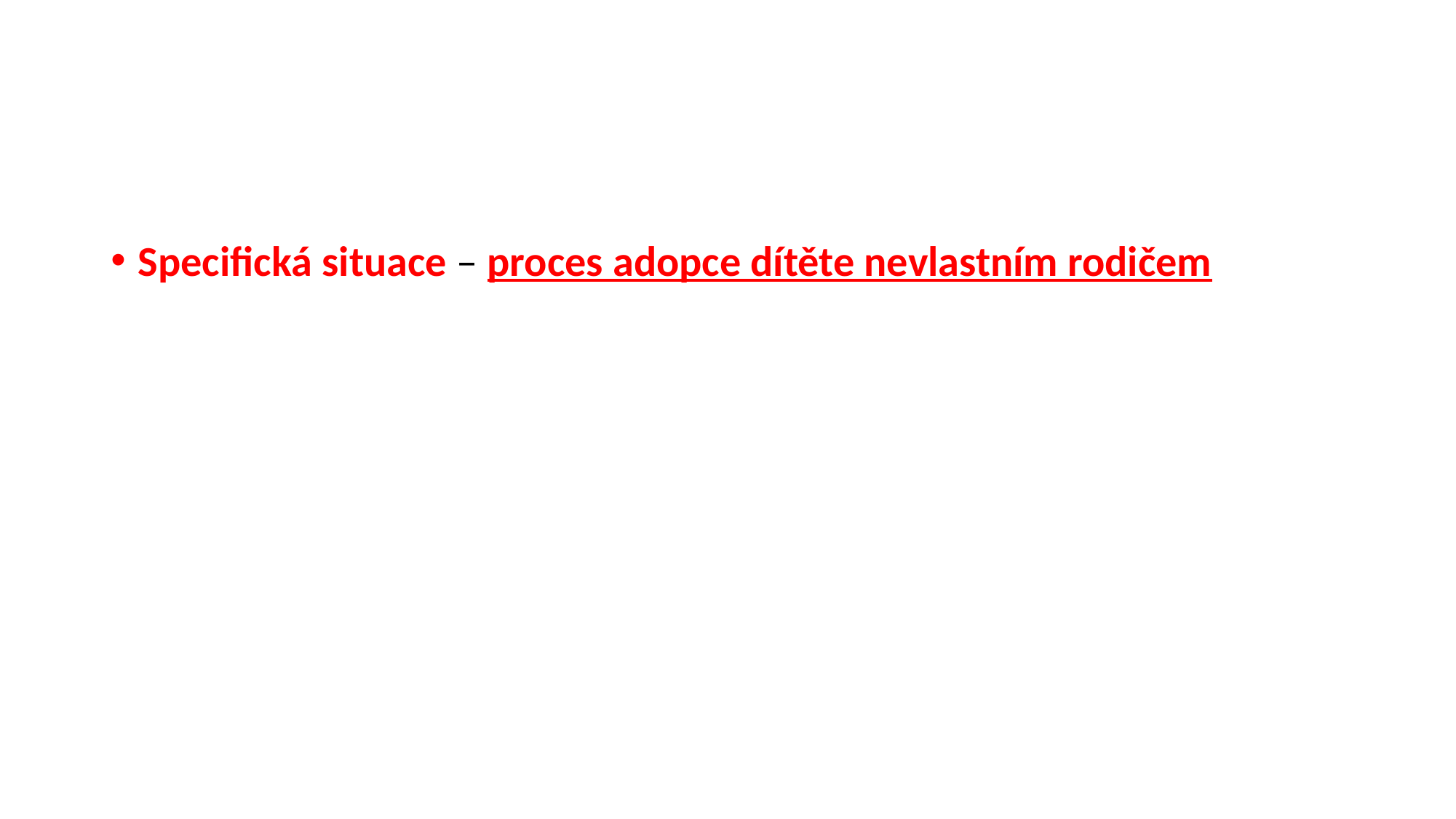

#
Specifická situace – proces adopce dítěte nevlastním rodičem